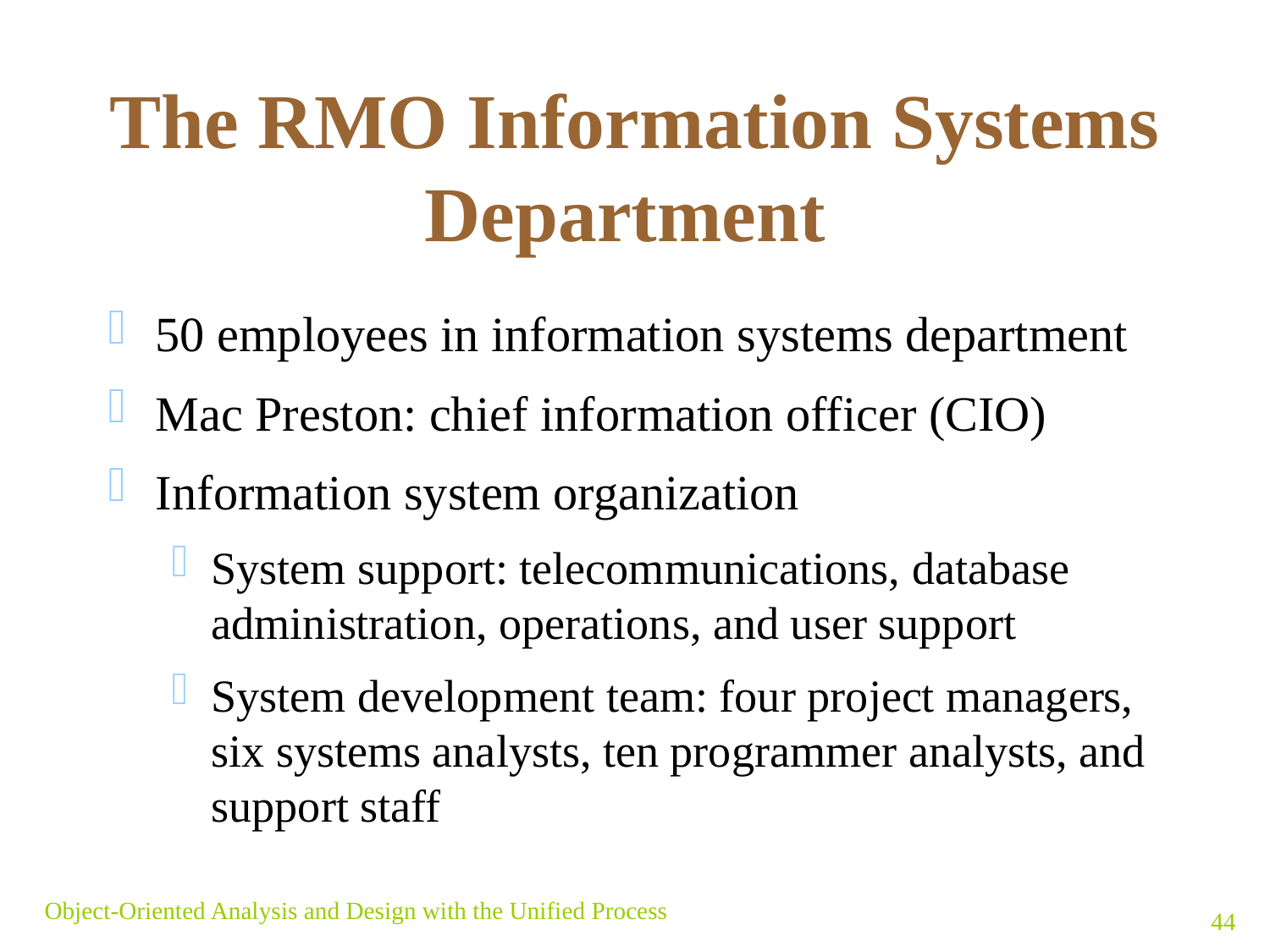

# The RMO Information Systems Department
50 employees in information systems department
Mac Preston: chief information officer (CIO)
Information system organization
System support: telecommunications, database administration, operations, and user support
System development team: four project managers, six systems analysts, ten programmer analysts, and  support staff

Object-Oriented Analysis and Design with the Unified Process
44